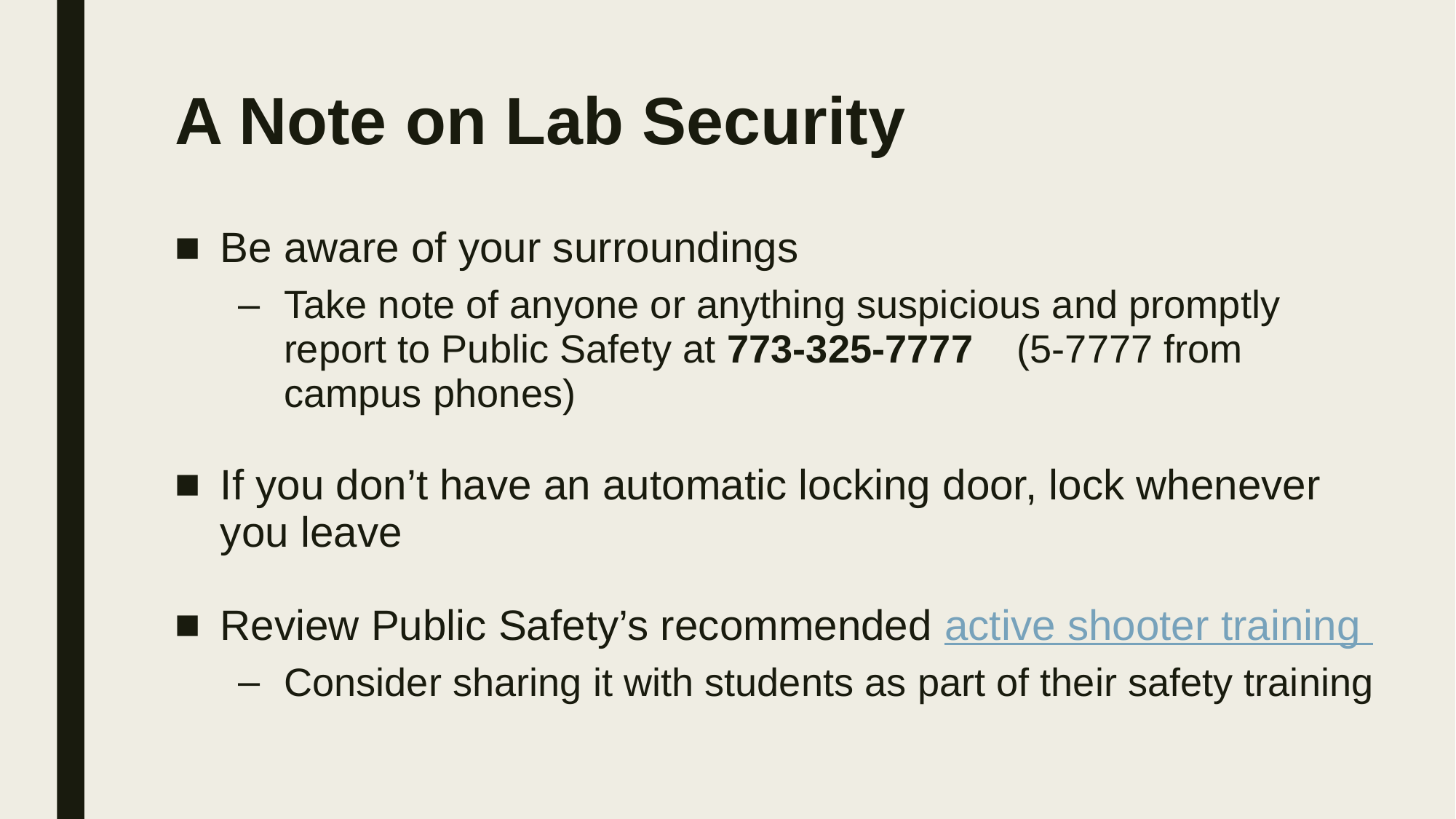

# A Note on Lab Security
Be aware of your surroundings
Take note of anyone or anything suspicious and promptly report to Public Safety at 773-325-7777    (5-7777 from campus phones)

If you don’t have an automatic locking door, lock whenever you leave

Review Public Safety’s recommended active shooter training
Consider sharing it with students as part of their safety training